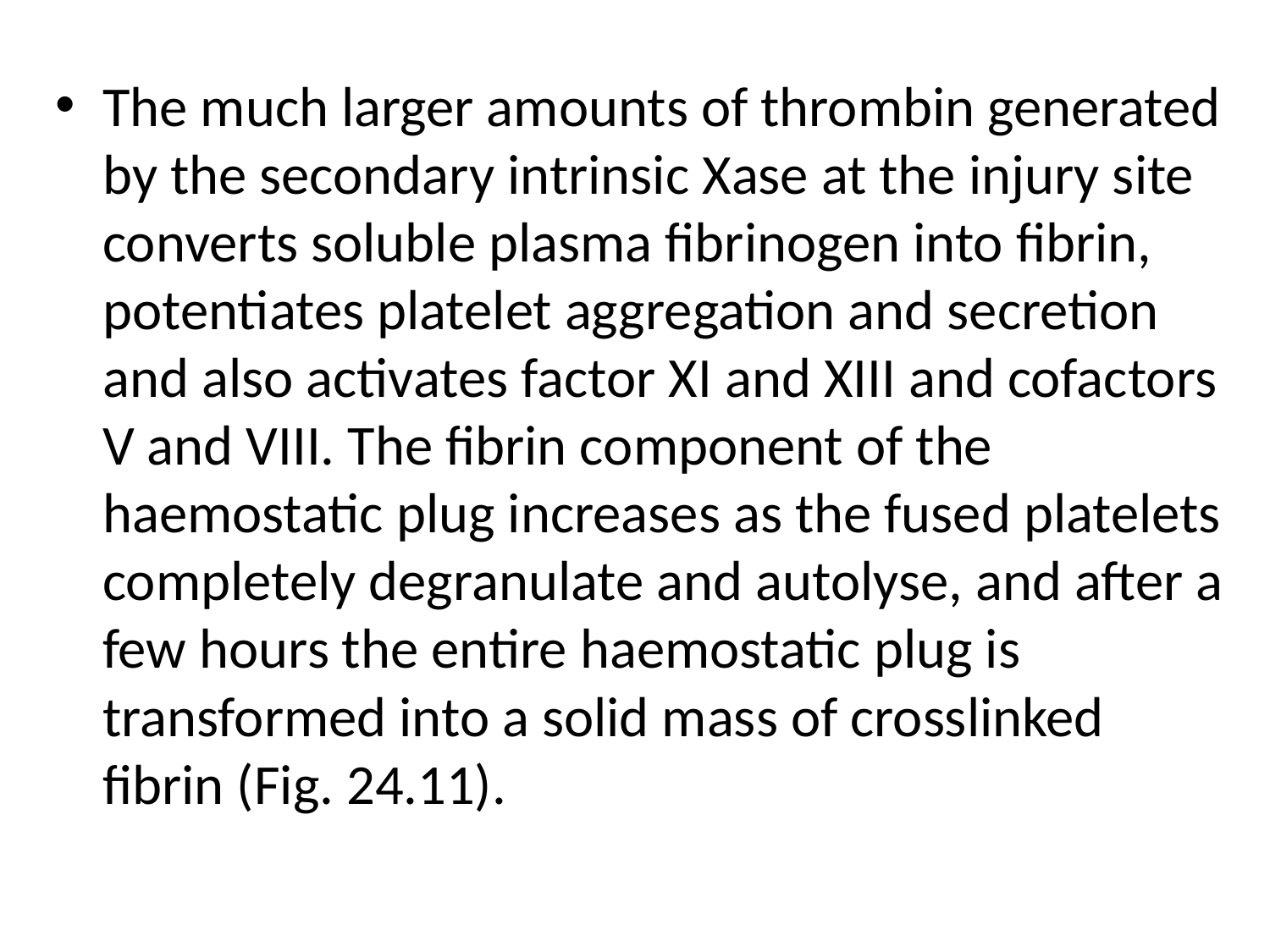

The much larger amounts of thrombin generated by the secondary intrinsic Xase at the injury site converts soluble plasma fibrinogen into fibrin, potentiates platelet aggregation and secretion and also activates factor XI and XIII and cofactors V and VIII. The fibrin component of the haemostatic plug increases as the fused platelets completely degranulate and autolyse, and after a few hours the entire haemostatic plug is transformed into a solid mass of crosslinked fibrin (Fig. 24.11).